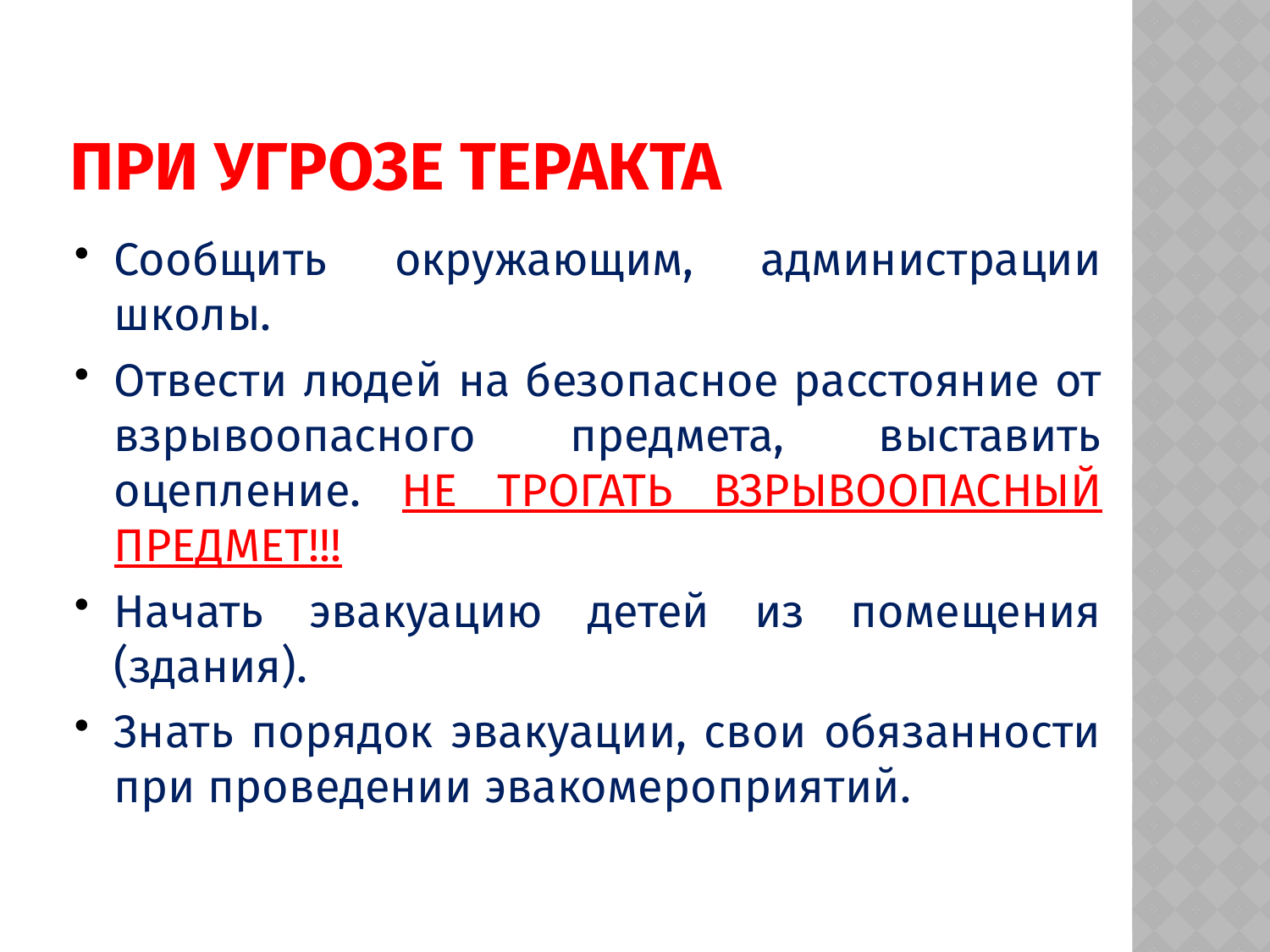

# ПРИ УГРОЗЕ ТЕРАКТА
Сообщить окружающим, администрации школы.
Отвести людей на безопасное расстояние от взрывоопасного предмета, выставить оцепление. НЕ ТРОГАТЬ ВЗРЫВООПАСНЫЙ ПРЕДМЕТ!!!
Начать эвакуацию детей из помещения (здания).
Знать порядок эвакуации, свои обязанности при проведении эвакомероприятий.